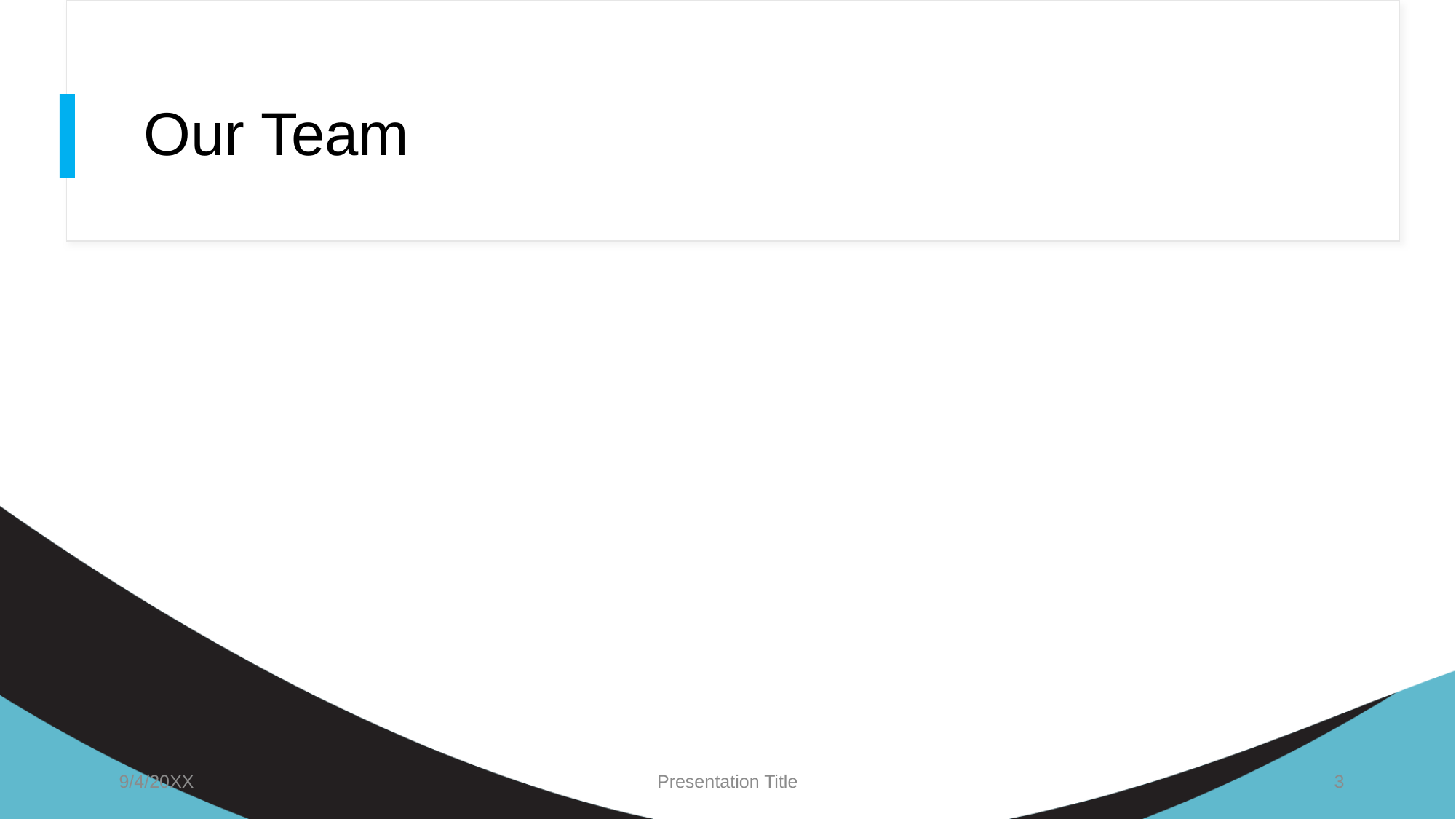

# Our Team

9/4/20XX
Presentation Title
3